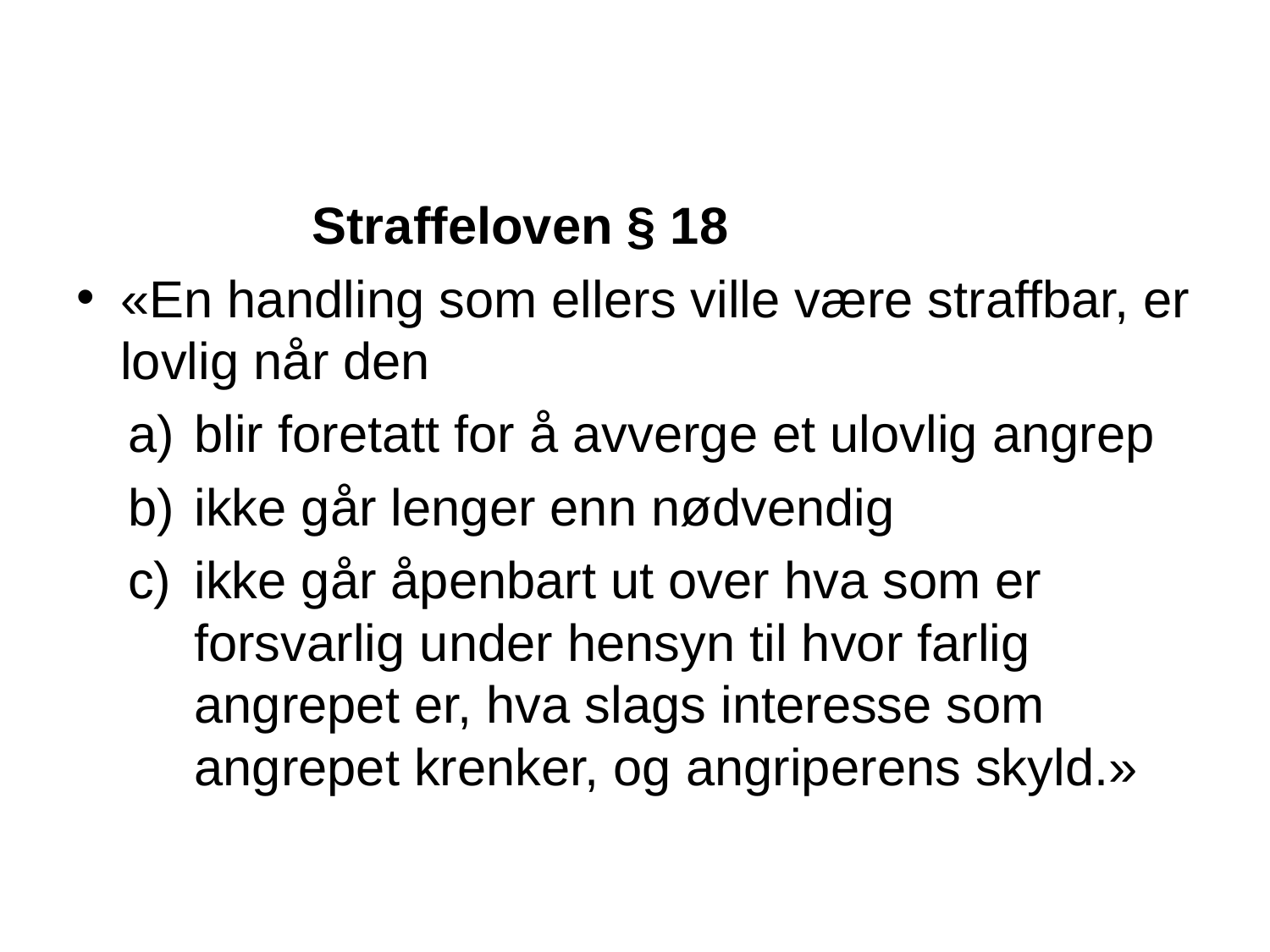

Straffeloven § 18
«En handling som ellers ville være straffbar, er lovlig når den
blir foretatt for å avverge et ulovlig angrep
ikke går lenger enn nødvendig
ikke går åpenbart ut over hva som er forsvarlig under hensyn til hvor farlig angrepet er, hva slags interesse som angrepet krenker, og angriperens skyld.»